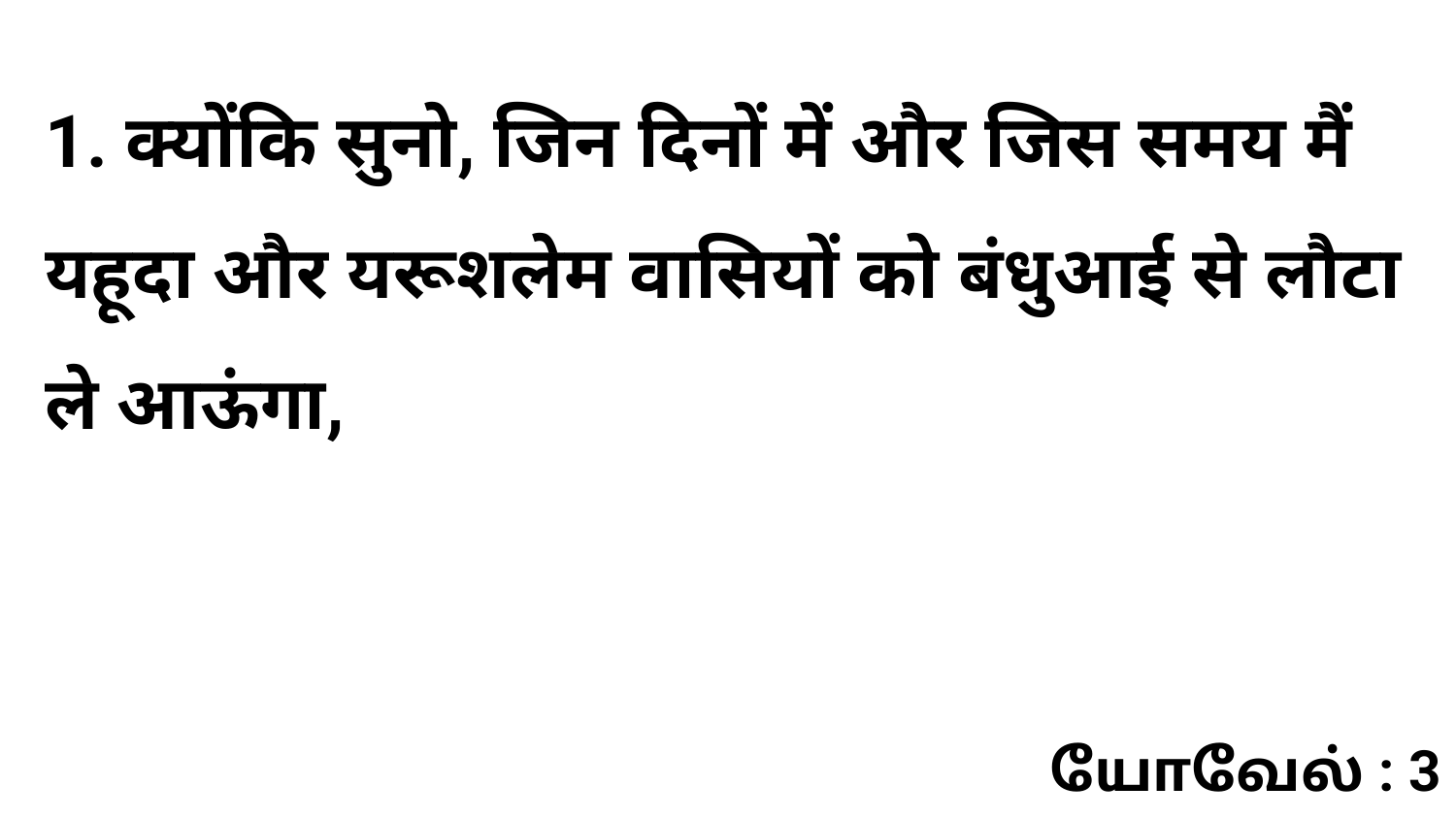

1. क्योंकि सुनो, जिन दिनों में और जिस समय मैं यहूदा और यरूशलेम वासियों को बंधुआई से लौटा ले आऊंगा,
யோவேல் : 3